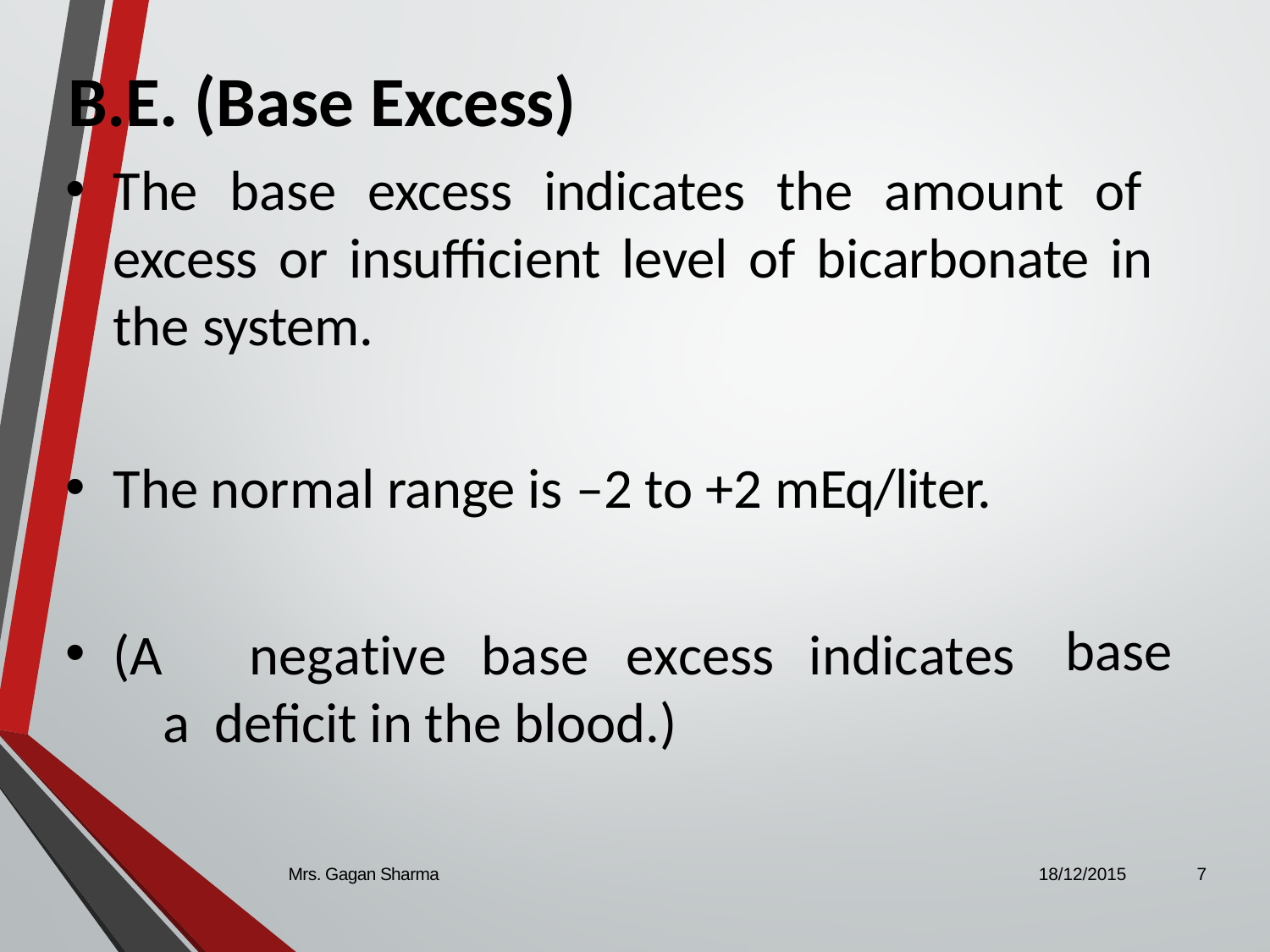

# B.E. (Base Excess)
The base excess indicates the amount of  excess or insufficient level of bicarbonate in  the system.
The normal range is –2 to +2 mEq/liter.

(A	negative	base	excess	indicates	a  deficit in the blood.)
base
Mrs. Gagan Sharma
18/12/2015
7